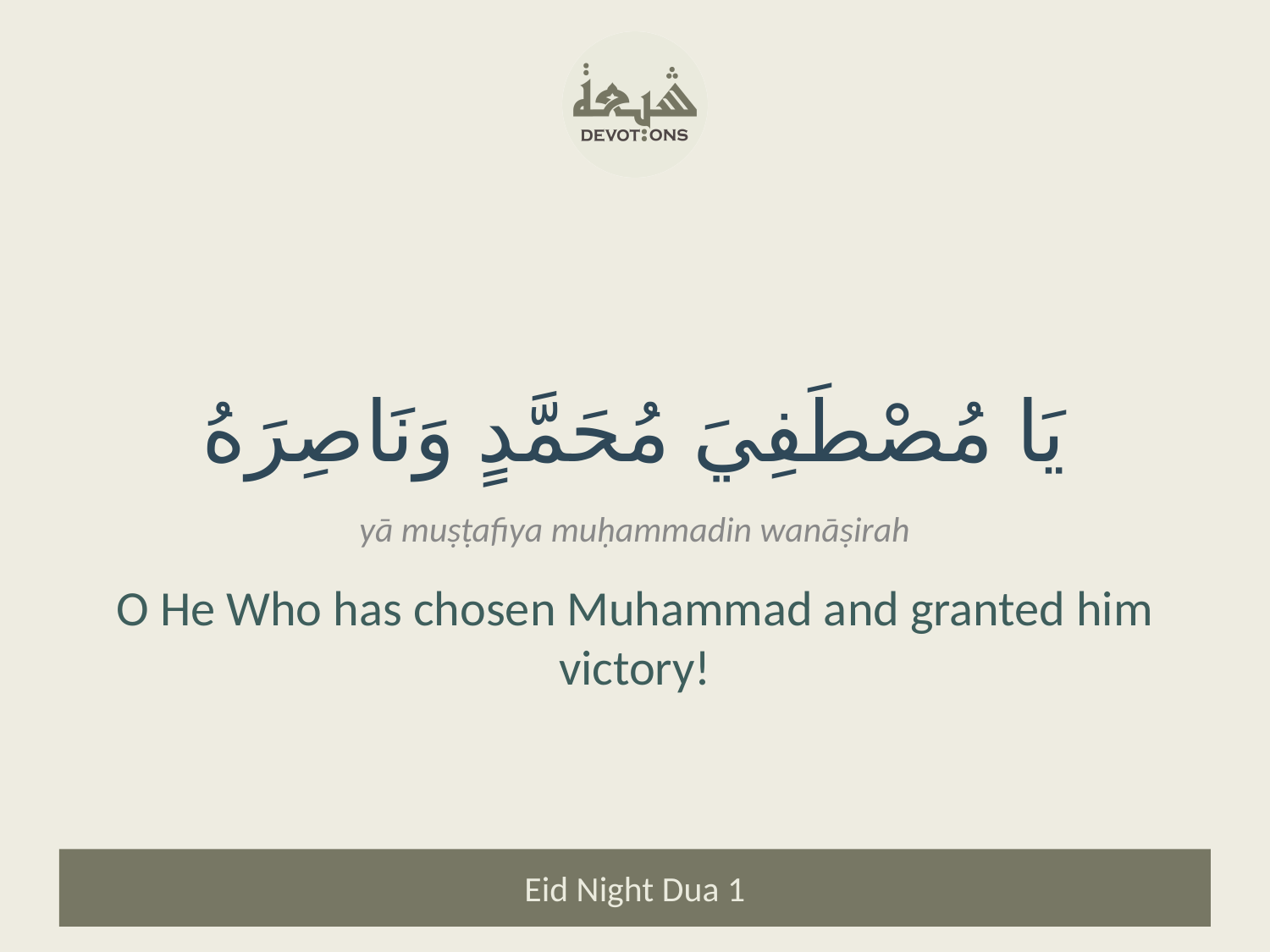

يَا مُصْطَفِيَ مُحَمَّدٍ وَنَاصِرَهُ
yā muṣṭafiya muḥammadin wanāṣirah
O He Who has chosen Muhammad and granted him victory!
Eid Night Dua 1